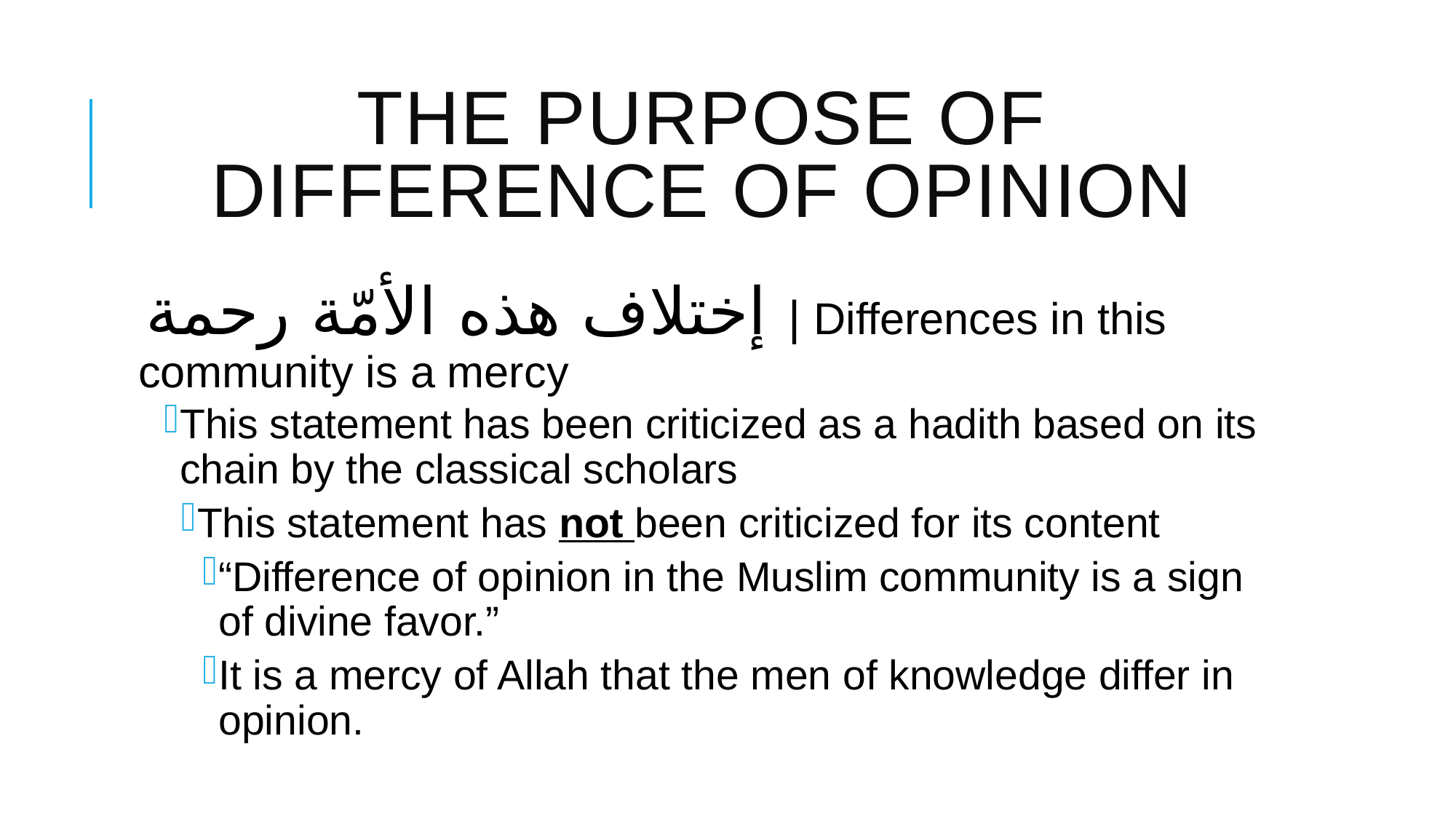

# The Purpose of Difference of Opinion
إختلاف هذه الأمّة رحمة | Differences in this community is a mercy
This statement has been criticized as a hadith based on its chain by the classical scholars
This statement has not been criticized for its content
“Difference of opinion in the Muslim community is a sign of divine favor.”
It is a mercy of Allah that the men of knowledge differ in opinion.